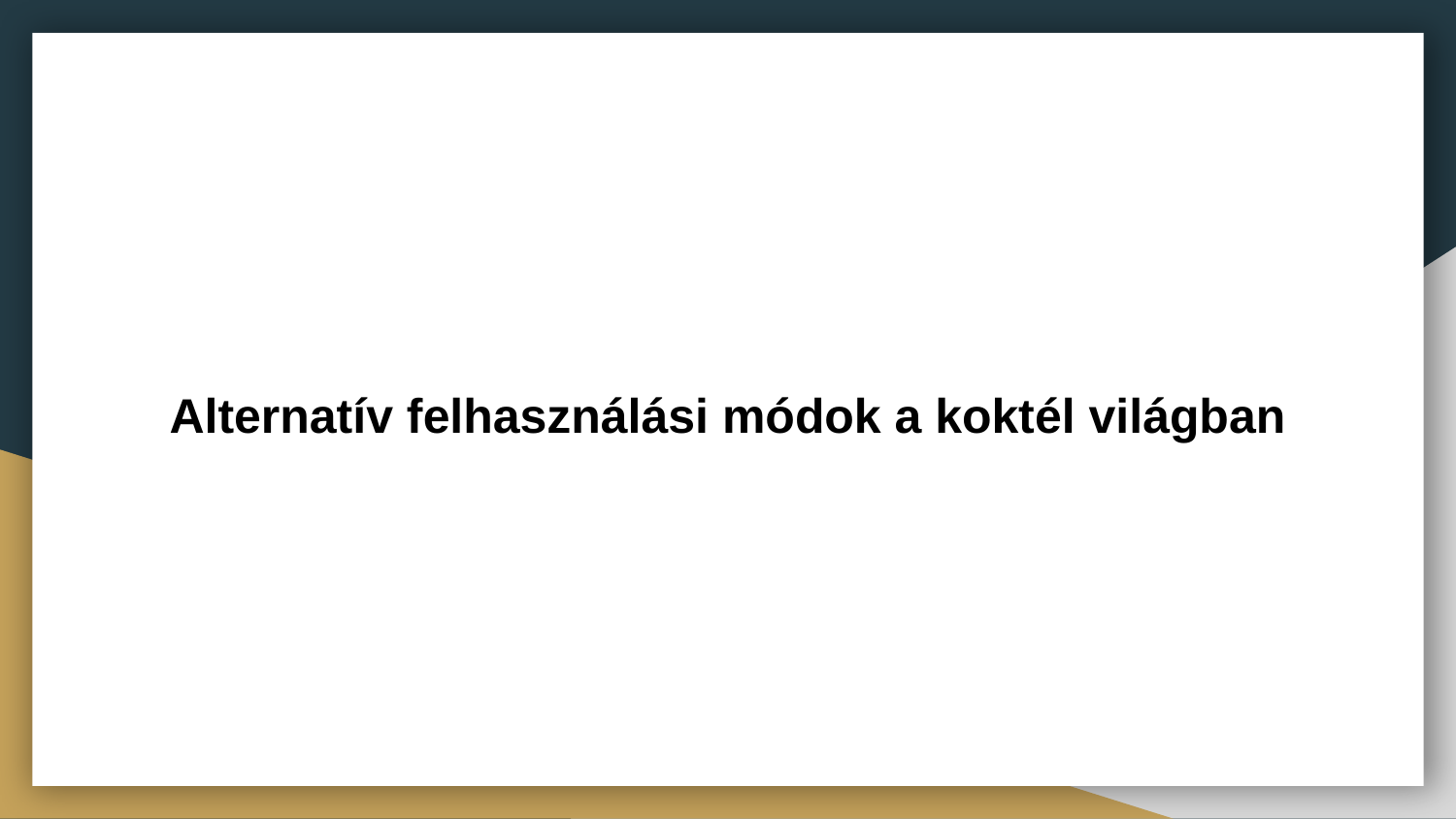

# Alternatív felhasználási módok a koktél világban